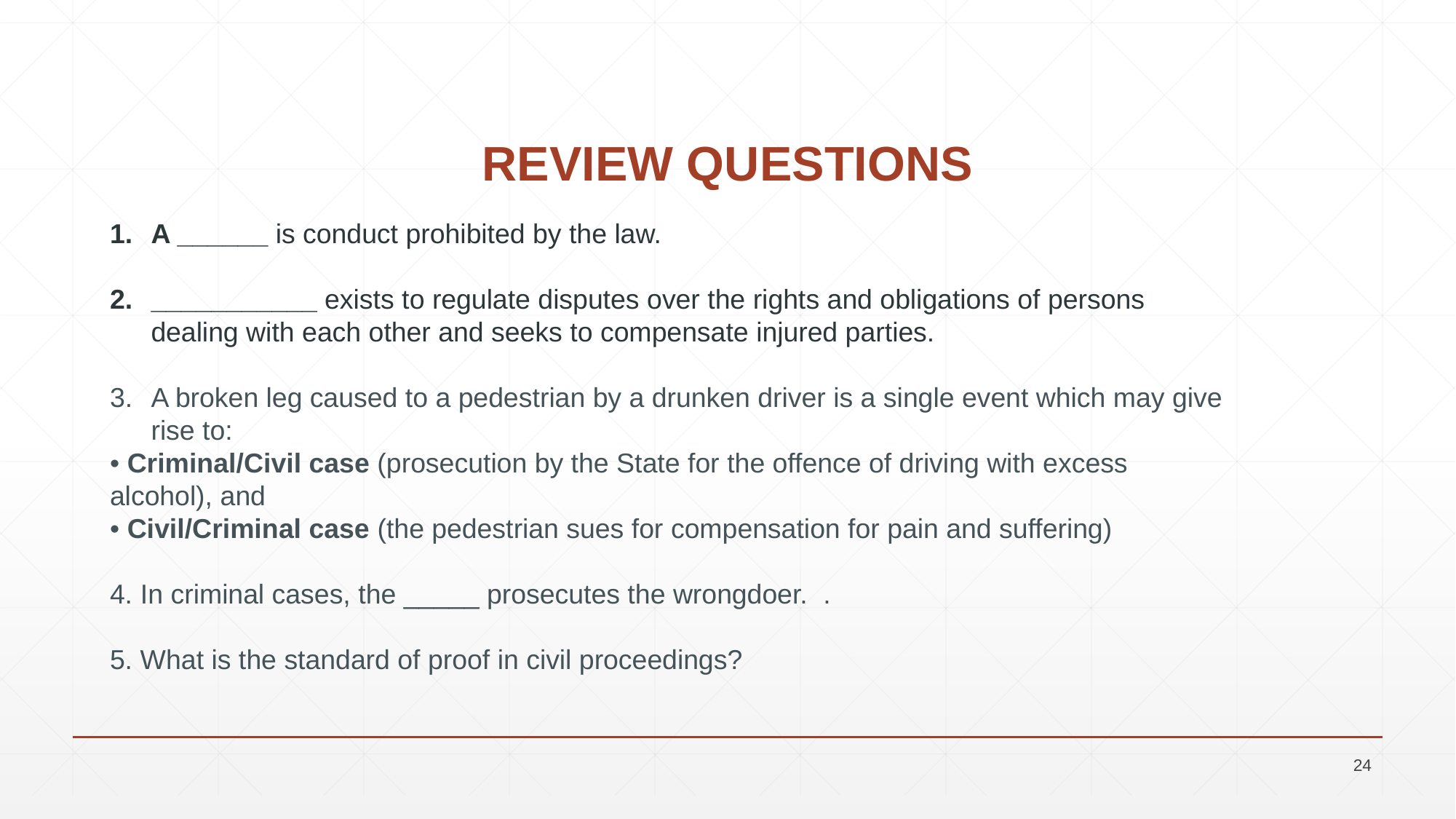

# REVIEW QUESTIONS

A ______ is conduct prohibited by the law.

___________ exists to regulate disputes over the rights and obligations of persons dealing with each other and seeks to compensate injured parties.

A broken leg caused to a pedestrian by a drunken driver is a single event which may give rise to:
• Criminal/Civil case (prosecution by the State for the offence of driving with excess alcohol), and
• Civil/Criminal case (the pedestrian sues for compensation for pain and suffering)

4. In criminal cases, the _____ prosecutes the wrongdoer.  .

5. What is the standard of proof in civil proceedings?

24